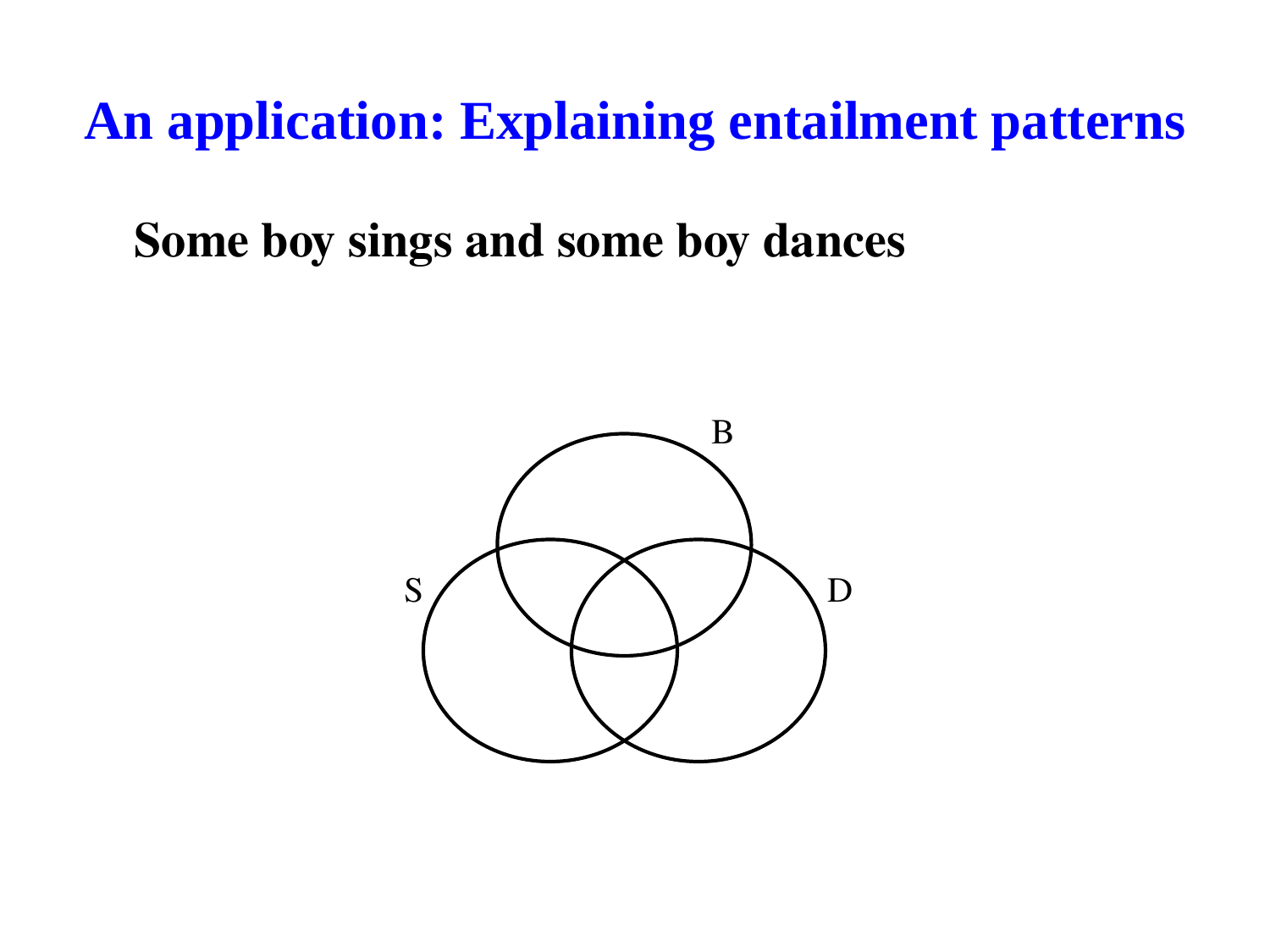

# An application: Explaining entailment patterns
   Some boy sings and some boy dances

B

S
D